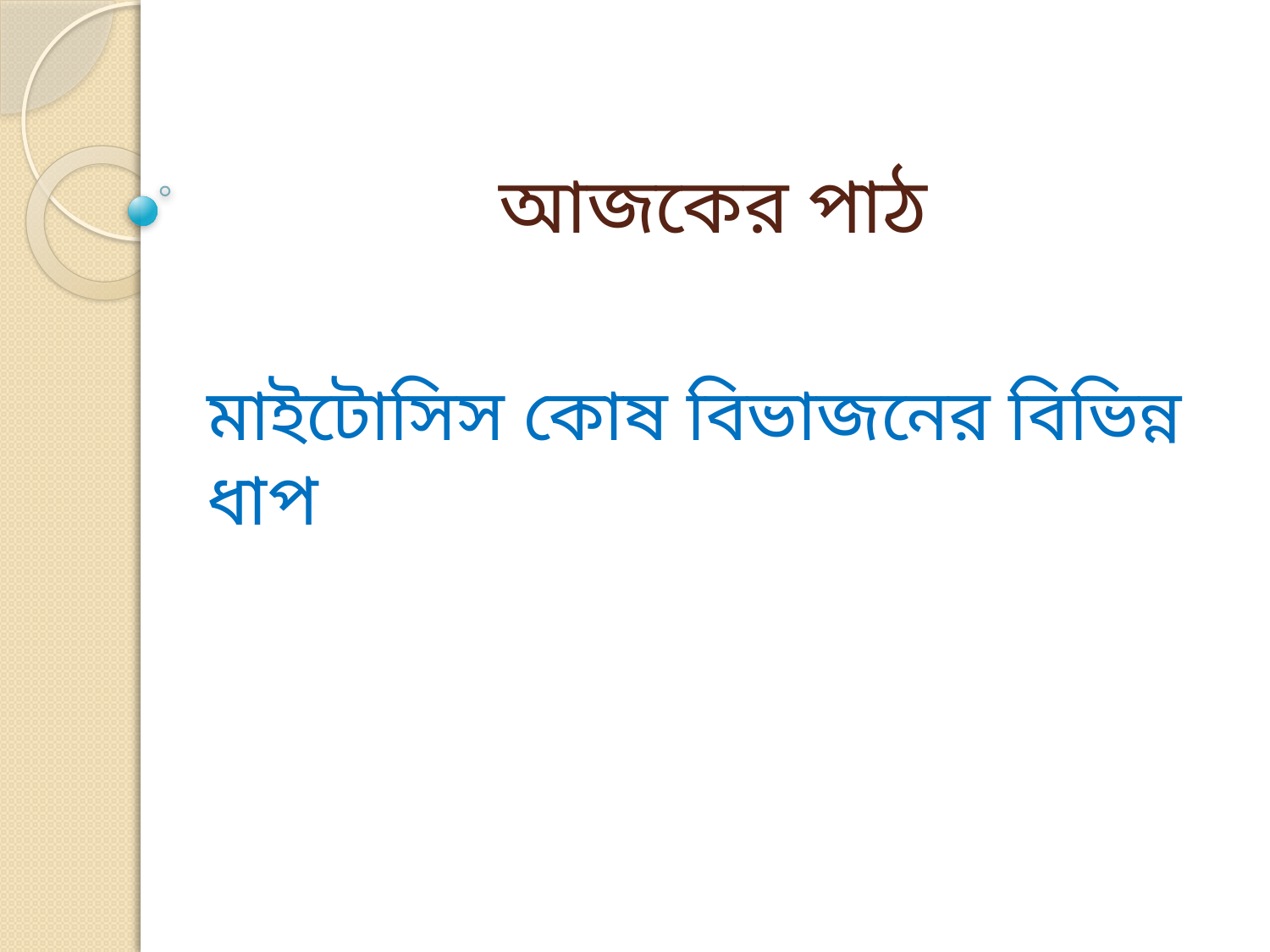

# আজকের পাঠ
মাইটোসিস কোষ বিভাজনের বিভিন্ন ধাপ